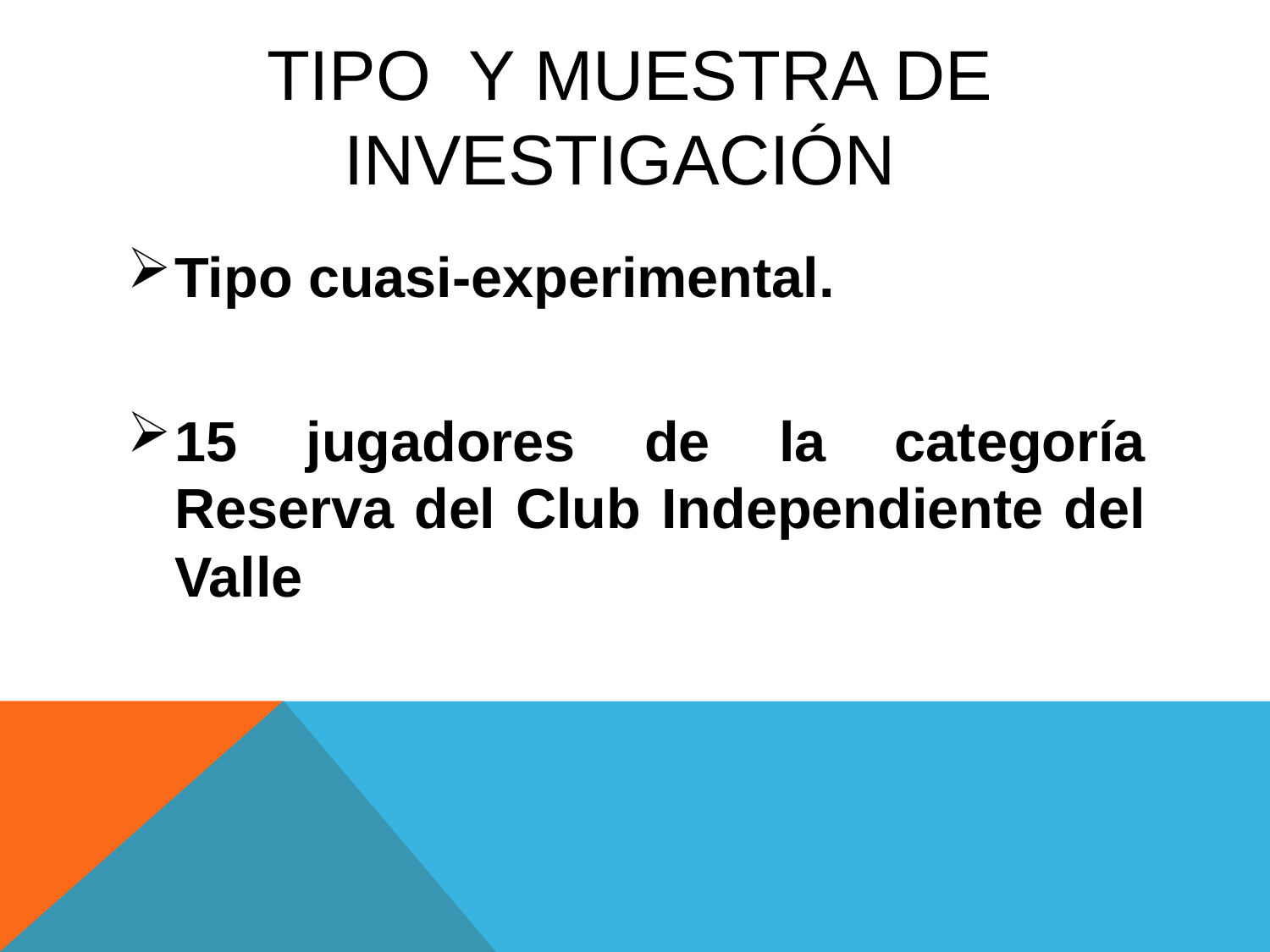

# Tipo  y muestra de Investigación

Tipo cuasi-experimental.

15 jugadores de la categoría Reserva del Club Independiente del Valle